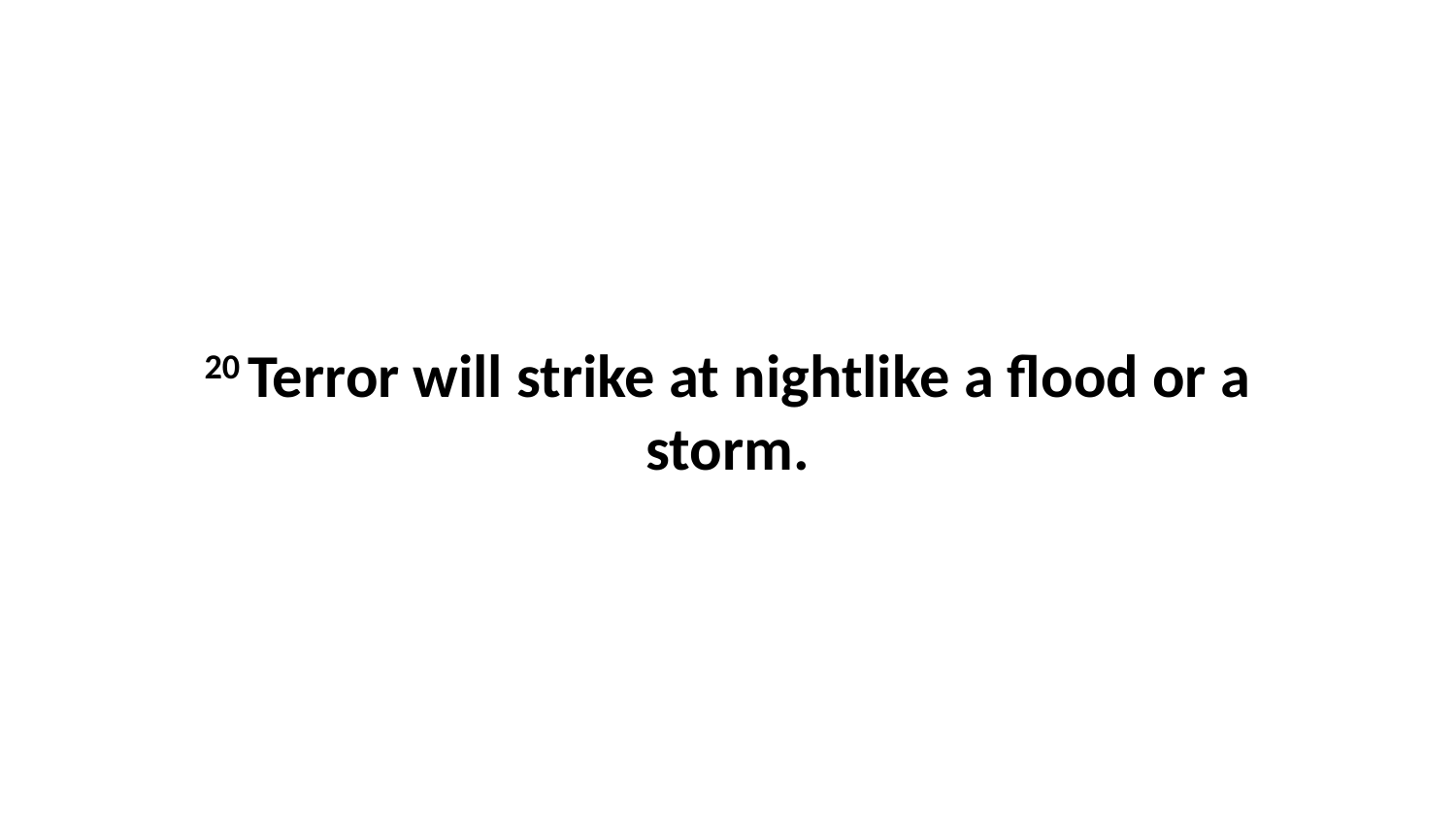

20 Terror will strike at nightlike a flood or a storm.